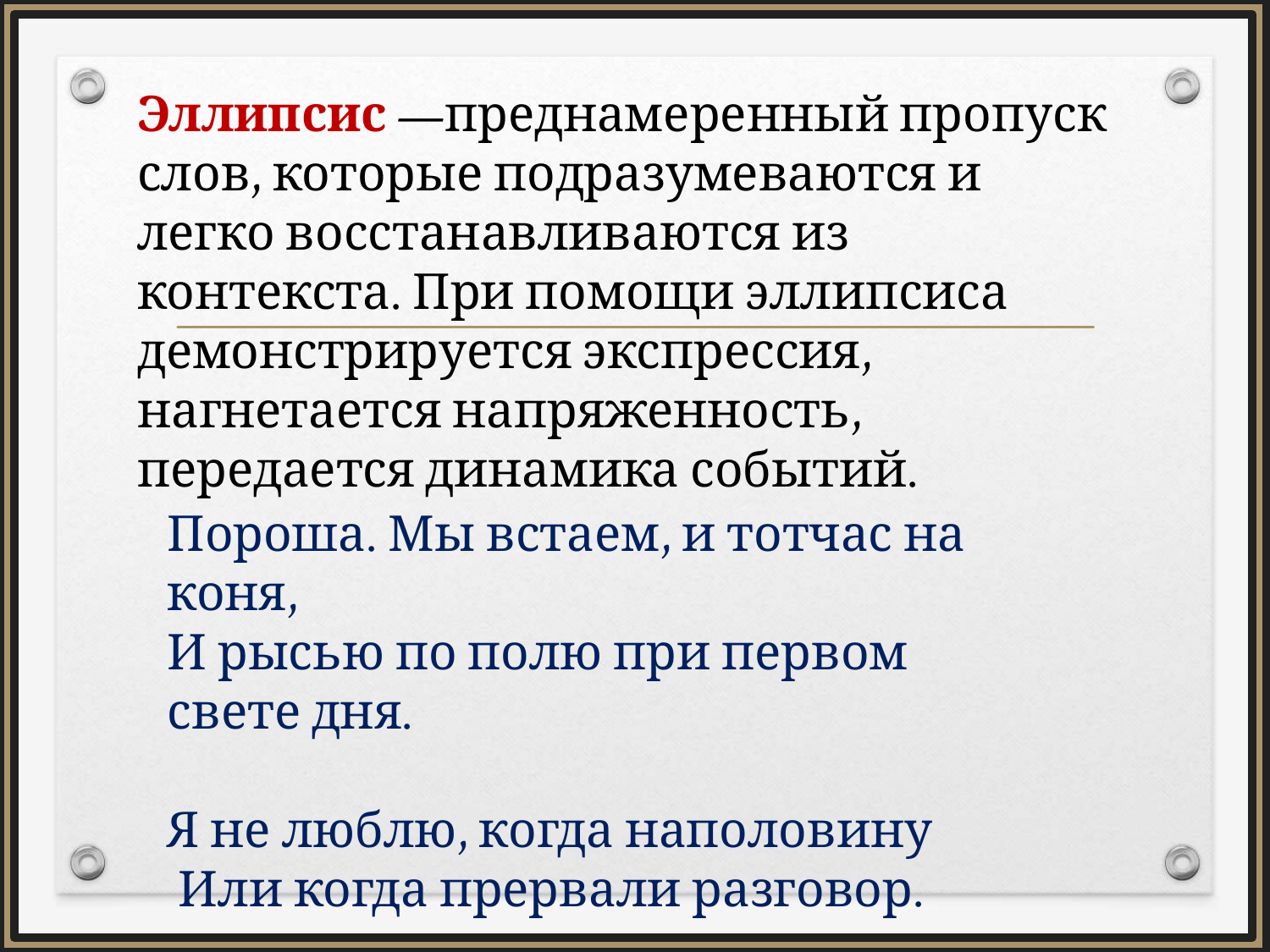

Эллипсис —преднамеренный пропуск слов, которые подразумеваются и легко восстанавливаются из контекста. При помощи эллипсиса демонстрируется экспрессия, нагнетается напряженность, передается динамика событий.
Пороша. Мы встаем, и тотчас на коня,
И рысью по полю при первом свете дня.

Я не люблю, когда наполовину
 Или когда прервали разговор.